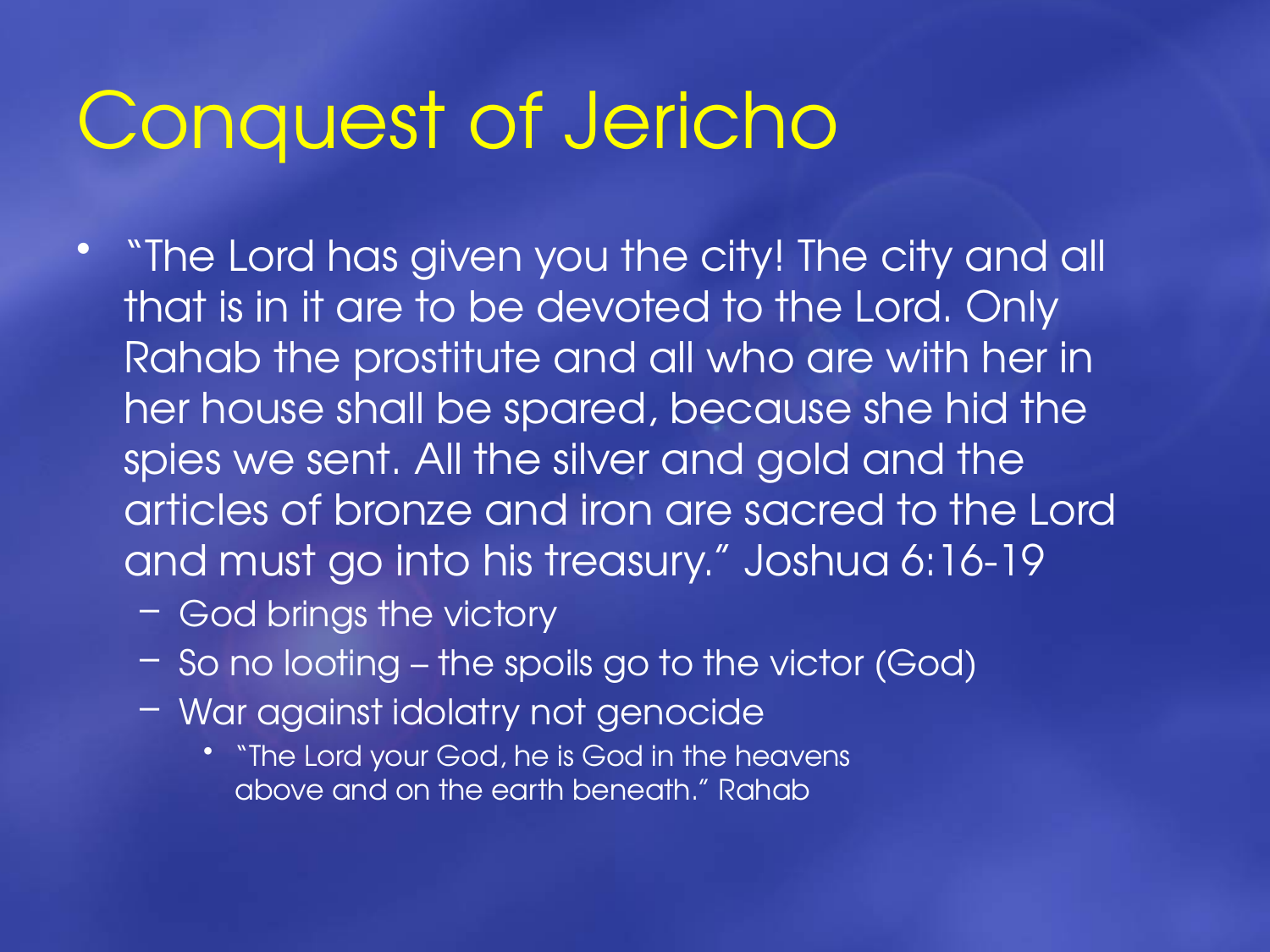

# Conquest of Jericho
“The Lord has given you the city! The city and all that is in it are to be devoted to the Lord. Only Rahab the prostitute and all who are with her in her house shall be spared, because she hid the spies we sent. All the silver and gold and the articles of bronze and iron are sacred to the Lord and must go into his treasury.” Joshua 6:16-19
God brings the victory
So no looting – the spoils go to the victor (God)
War against idolatry not genocide
“The Lord your God, he is God in the heavens
above and on the earth beneath.” Rahab